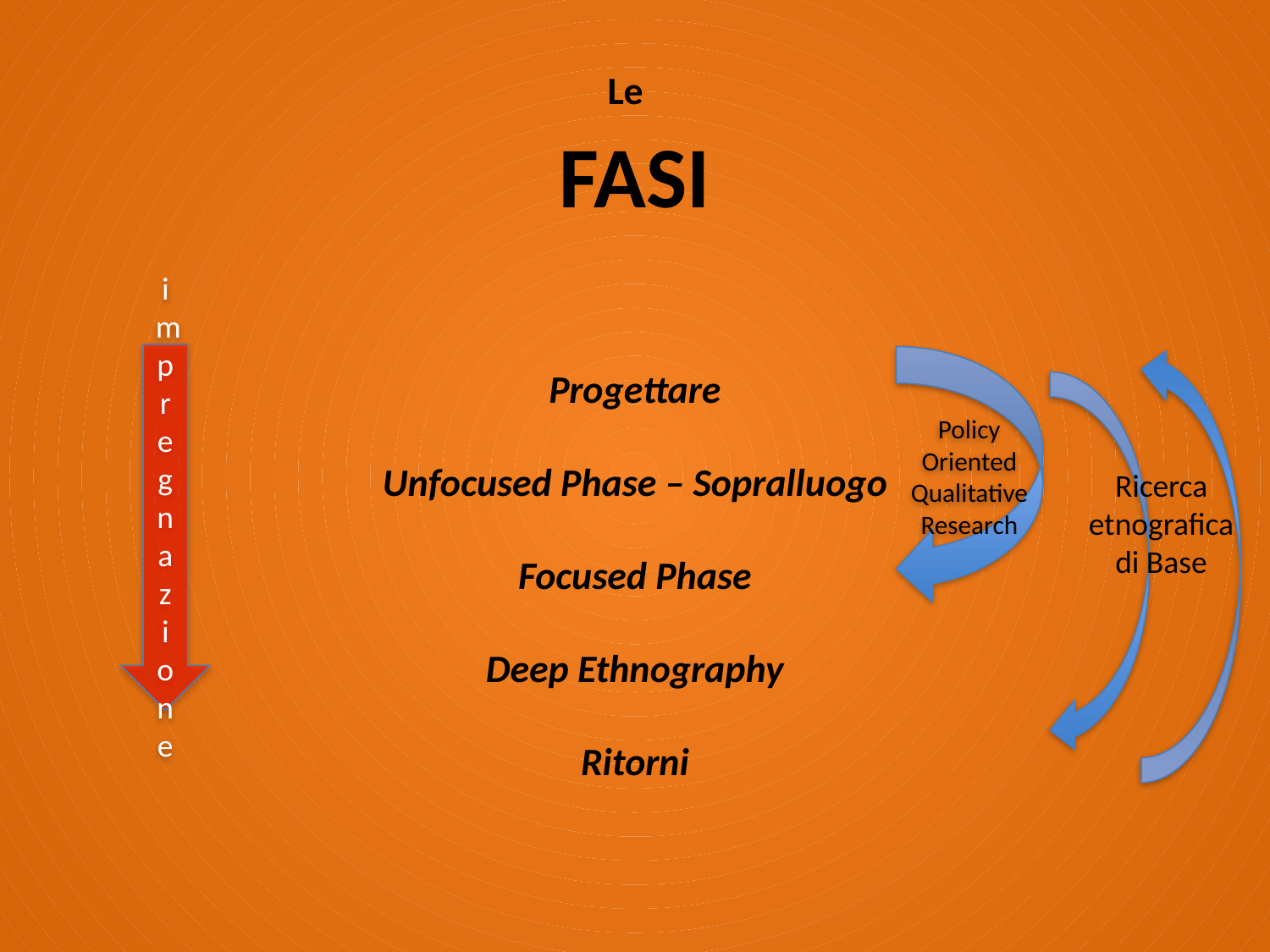

# Le FASI
Progettare

Unfocused Phase – Sopralluogo

Focused Phase

Deep Ethnography

Ritorni

impregnazione

Policy Oriented Qualitative Research

Ricerca etnografica di Base